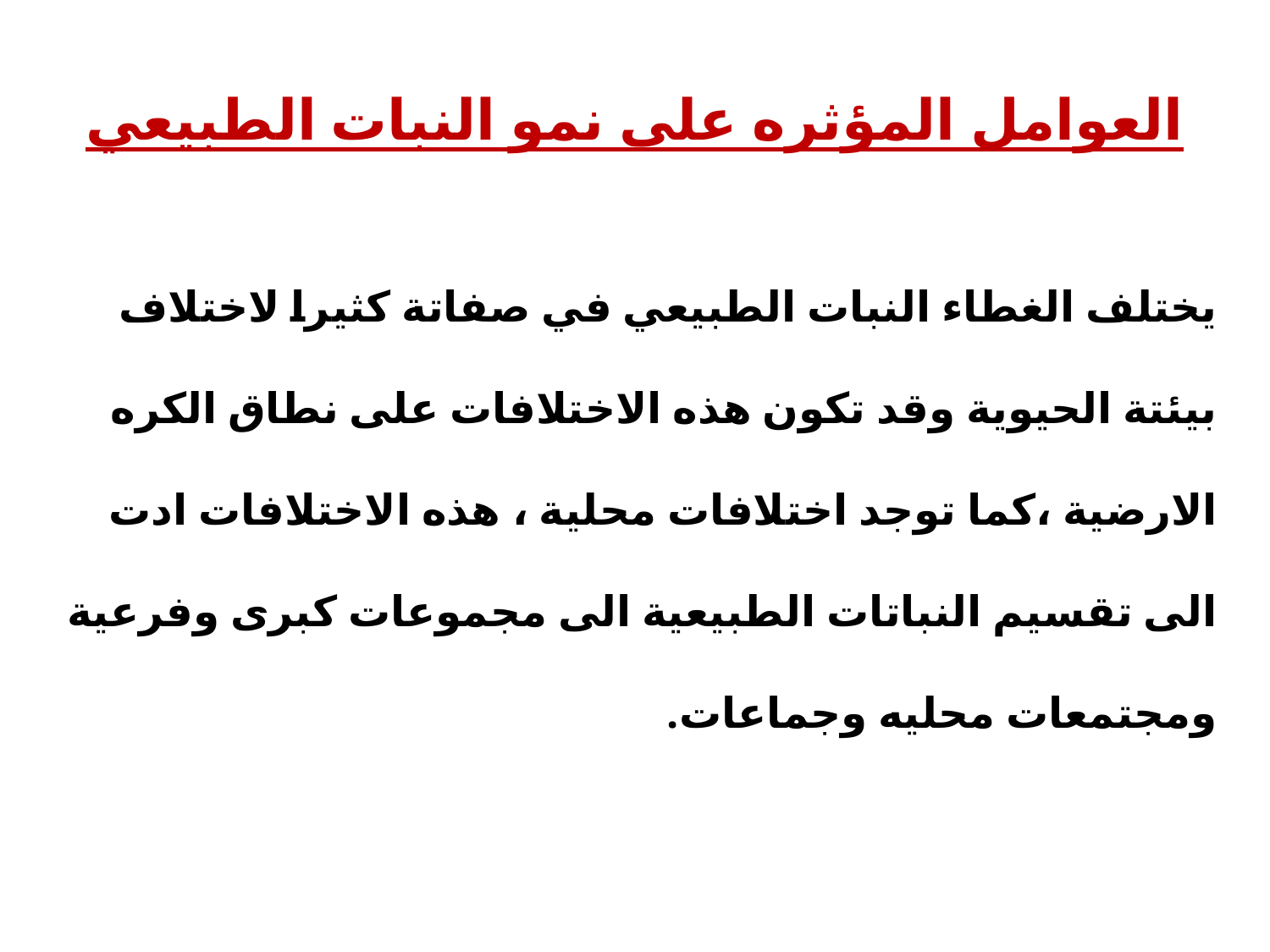

# العوامل المؤثره على نمو النبات الطبيعي
يختلف الغطاء النبات الطبيعي في صفاتة كثيرا لاختلاف بيئتة الحيوية وقد تكون هذه الاختلافات على نطاق الكره الارضية ،كما توجد اختلافات محلية ، هذه الاختلافات ادت الى تقسيم النباتات الطبيعية الى مجموعات كبرى وفرعية ومجتمعات محليه وجماعات.